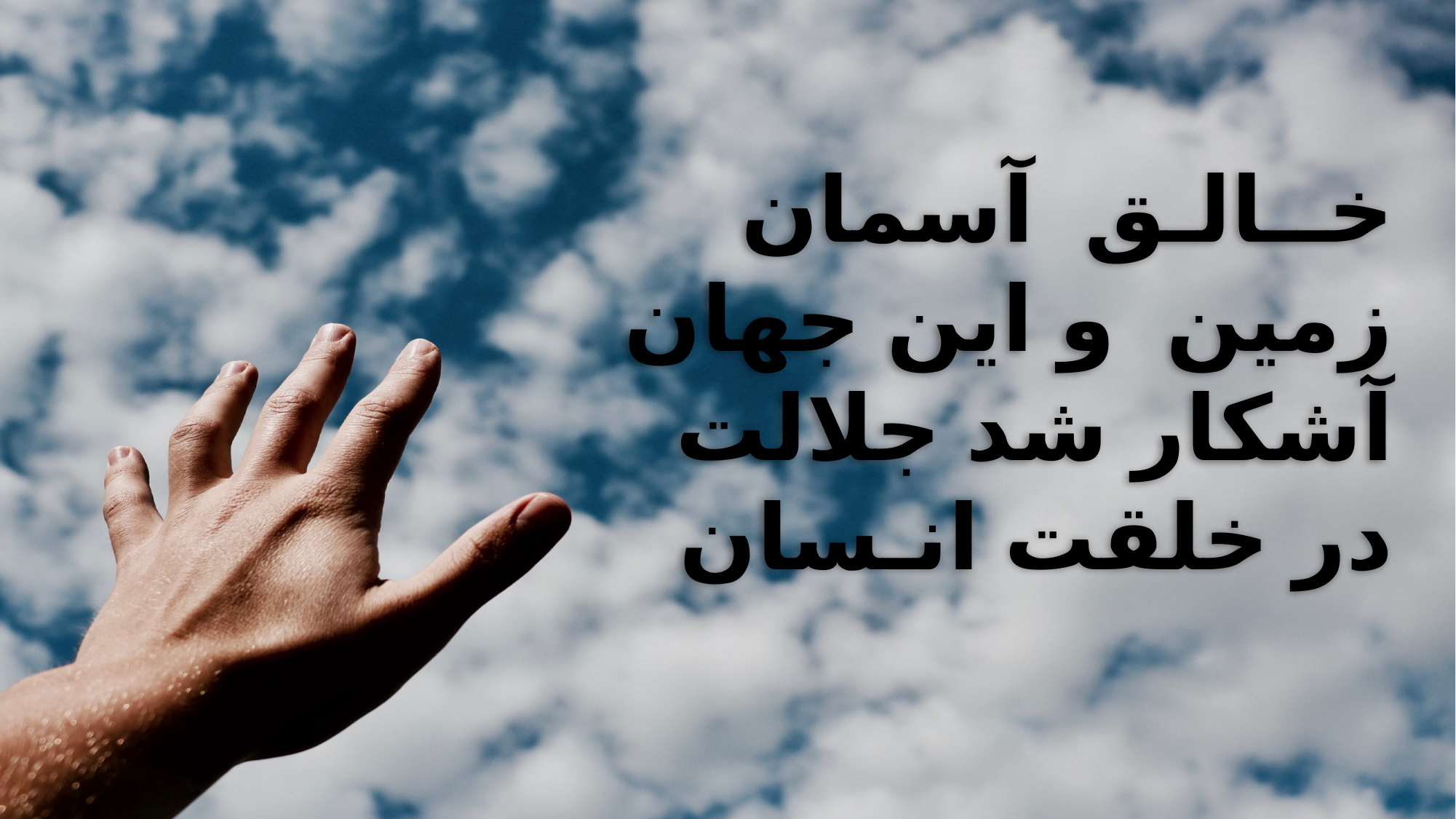

خــالـق  آسمان
  زمين  و اين جهان
  آشكار شد جلالت
  در خلقت انـسان